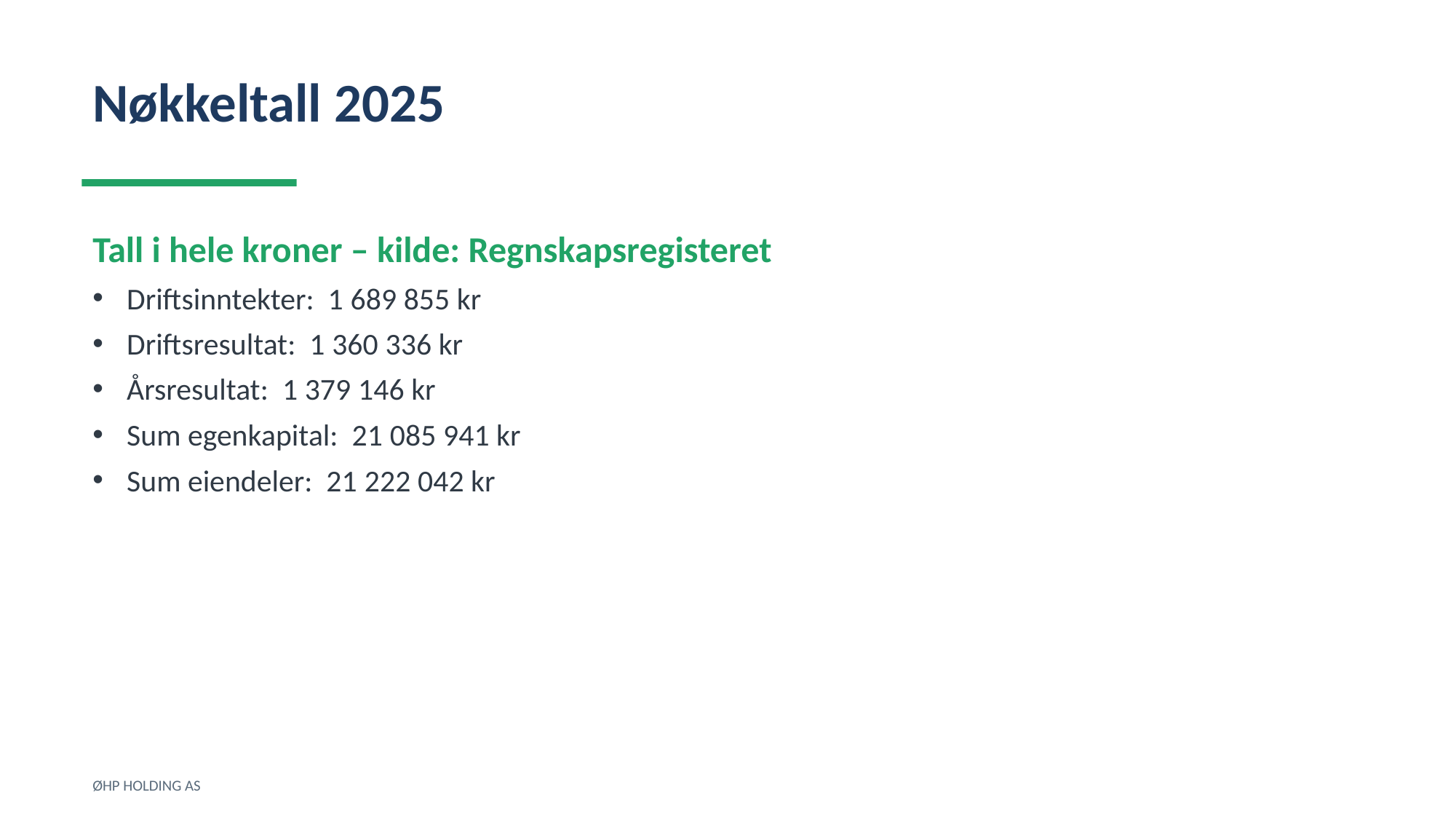

Nøkkeltall 2025

Tall i hele kroner – kilde: Regnskapsregisteret
Driftsinntekter:  1 689 855 kr
Driftsresultat:  1 360 336 kr
Årsresultat:  1 379 146 kr
Sum egenkapital:  21 085 941 kr
Sum eiendeler:  21 222 042 kr
ØHP HOLDING AS